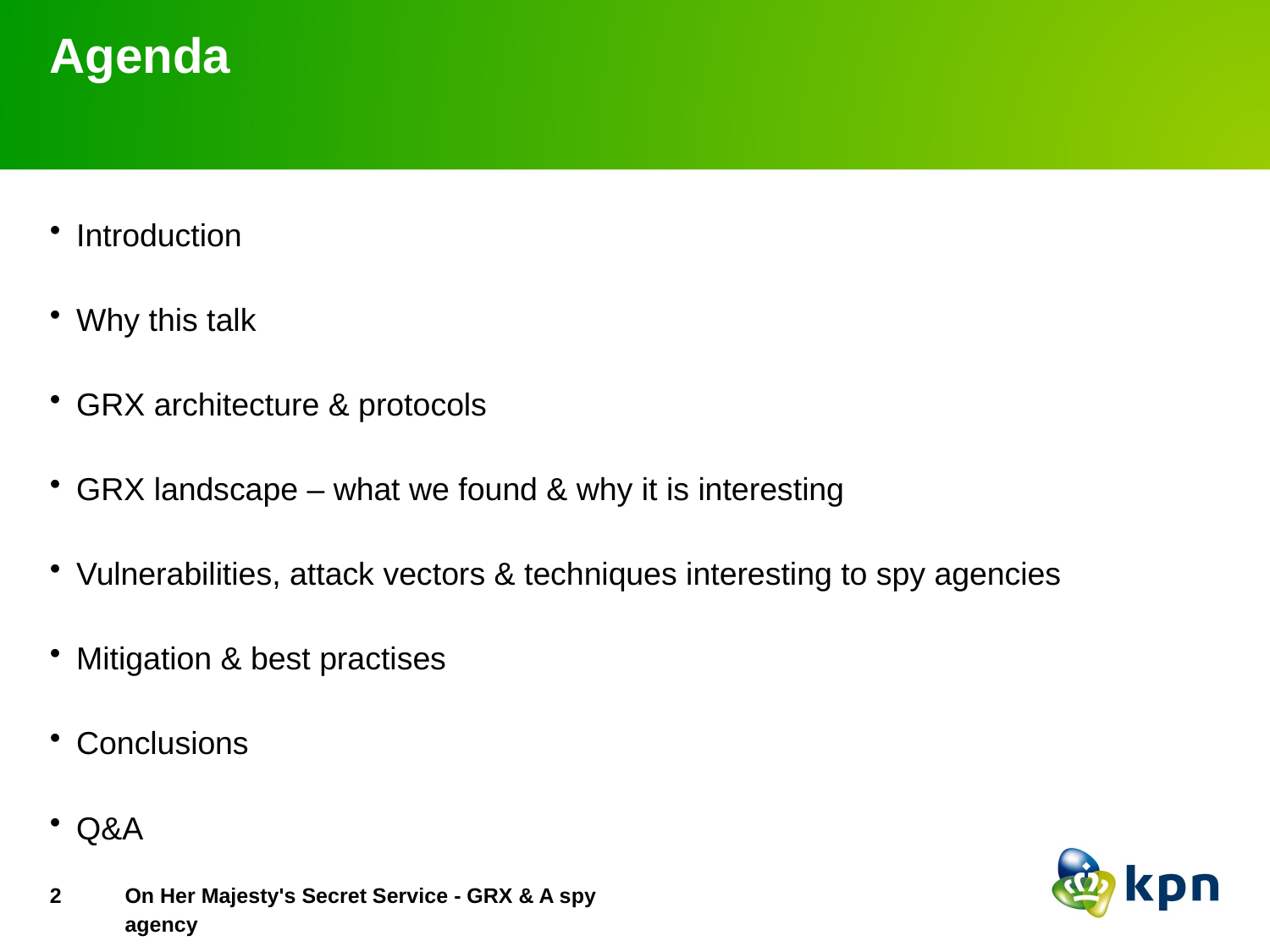

# Agenda
Introduction

Why this talk

GRX architecture & protocols

GRX landscape – what we found & why it is interesting

Vulnerabilities, attack vectors & techniques interesting to spy agencies

Mitigation & best practises

Conclusions

Q&A

2